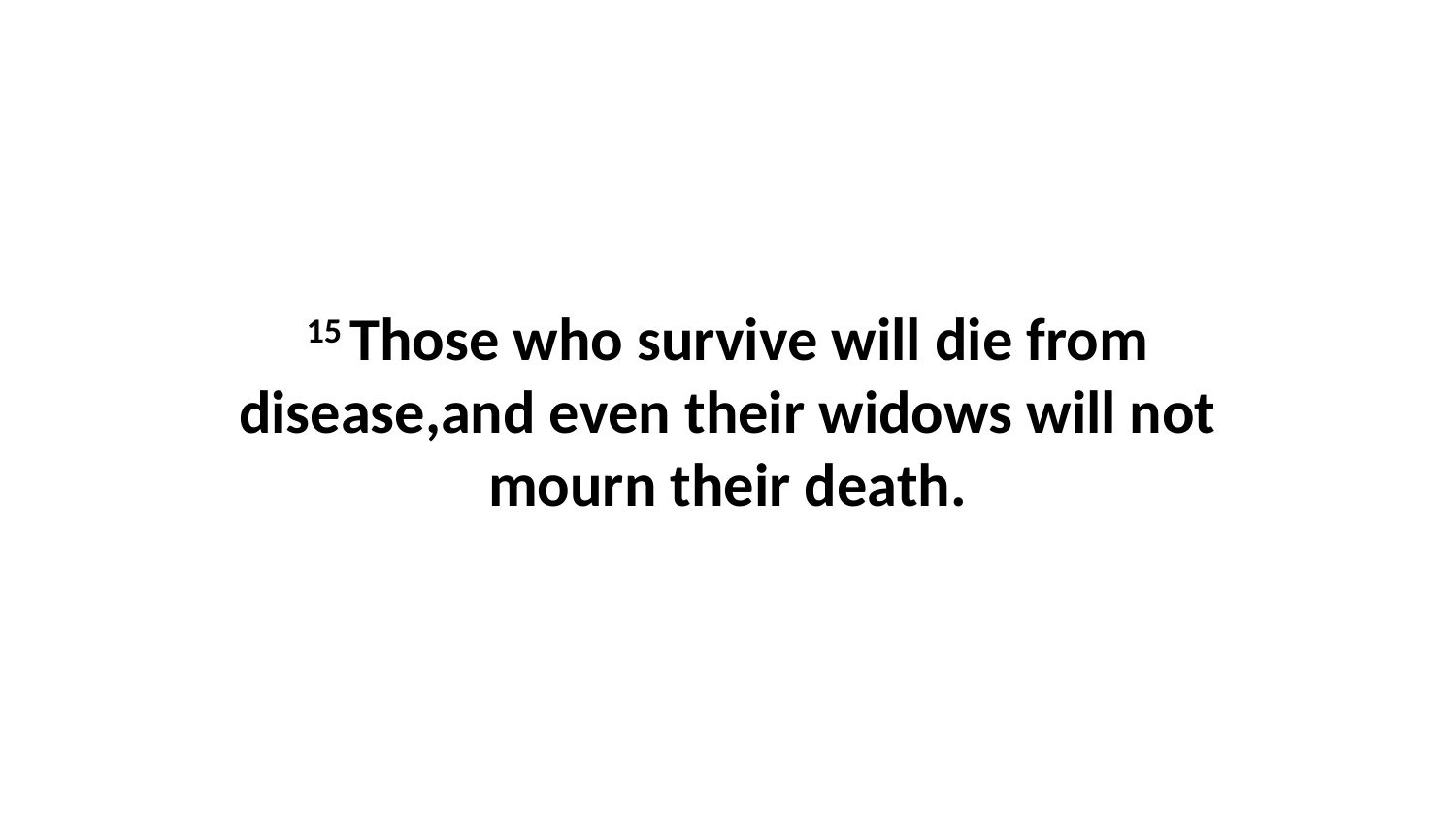

15 Those who survive will die from disease,and even their widows will not mourn their death.